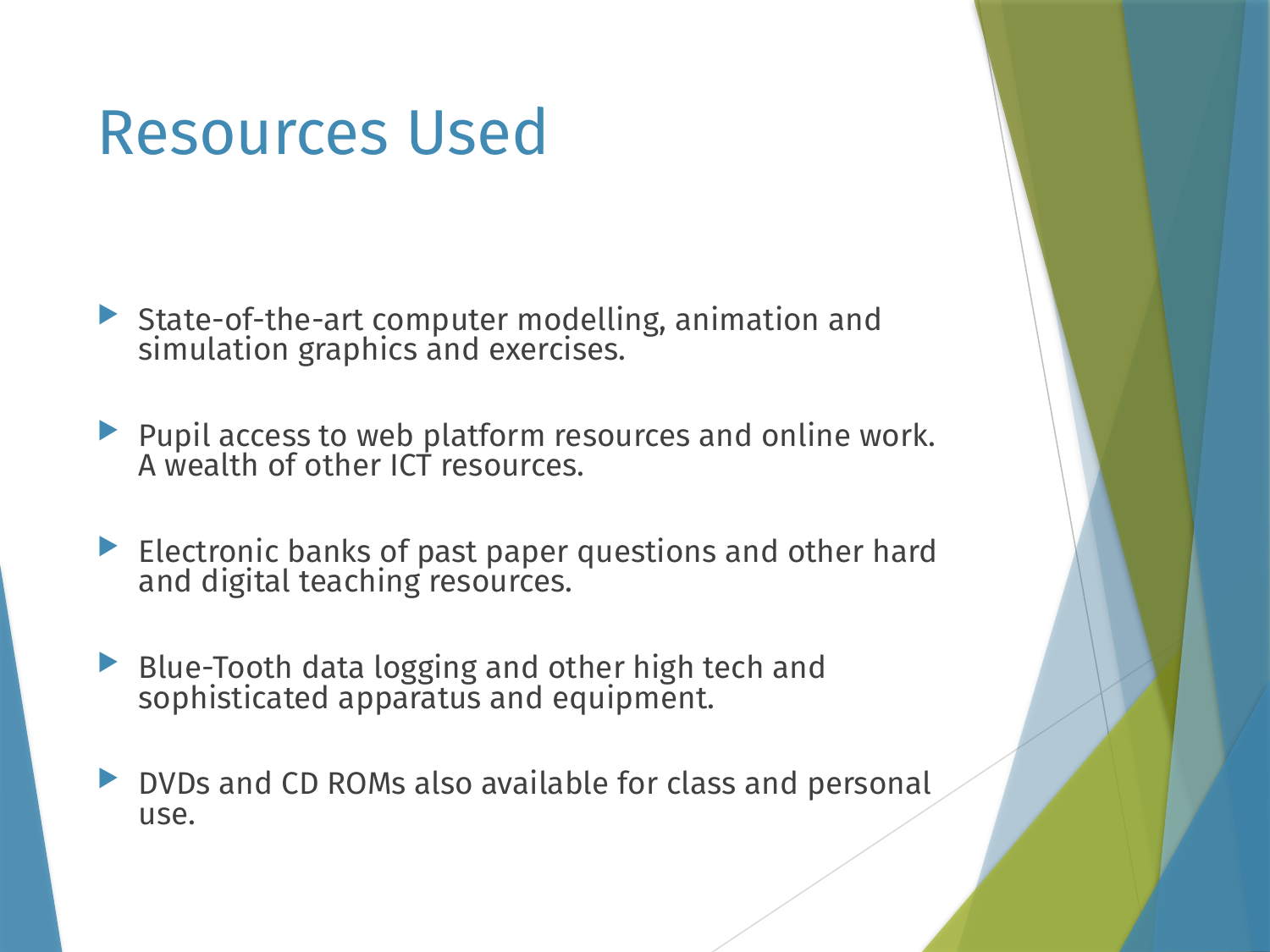

# Resources Used
State-of-the-art computer modelling, animation and simulation graphics and exercises.

Pupil access to web platform resources and online work. A wealth of other ICT resources.

Electronic banks of past paper questions and other hard and digital teaching resources.

Blue-Tooth data logging and other high tech and sophisticated apparatus and equipment.

DVDs and CD ROMs also available for class and personal use.